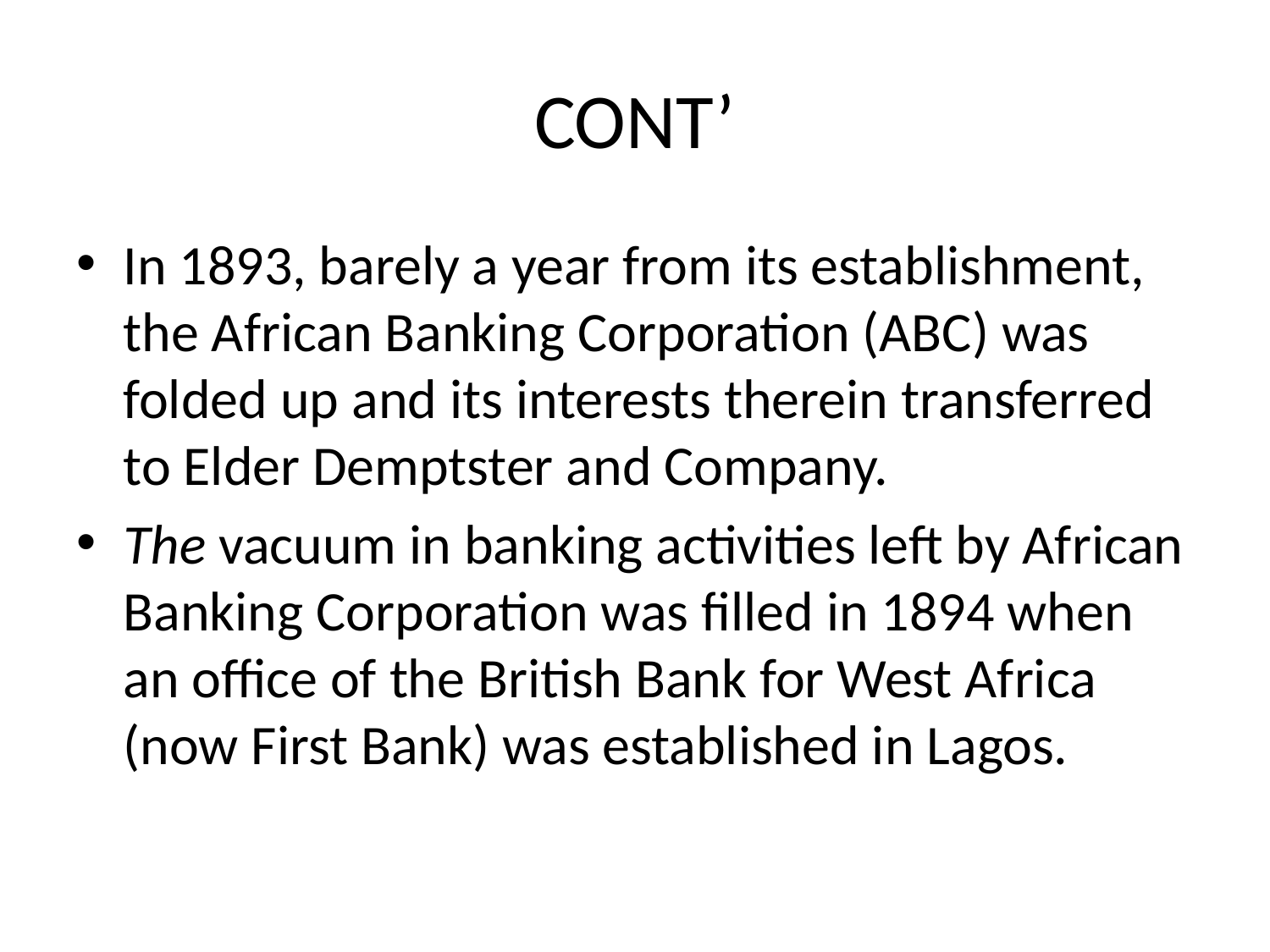

# CONT’
In 1893, barely a year from its establishment, the African Banking Corporation (ABC) was folded up and its interests therein transferred to Elder Demptster and Company.
The vacuum in banking activities left by African Banking Corporation was filled in 1894 when an office of the British Bank for West Africa (now First Bank) was established in Lagos.